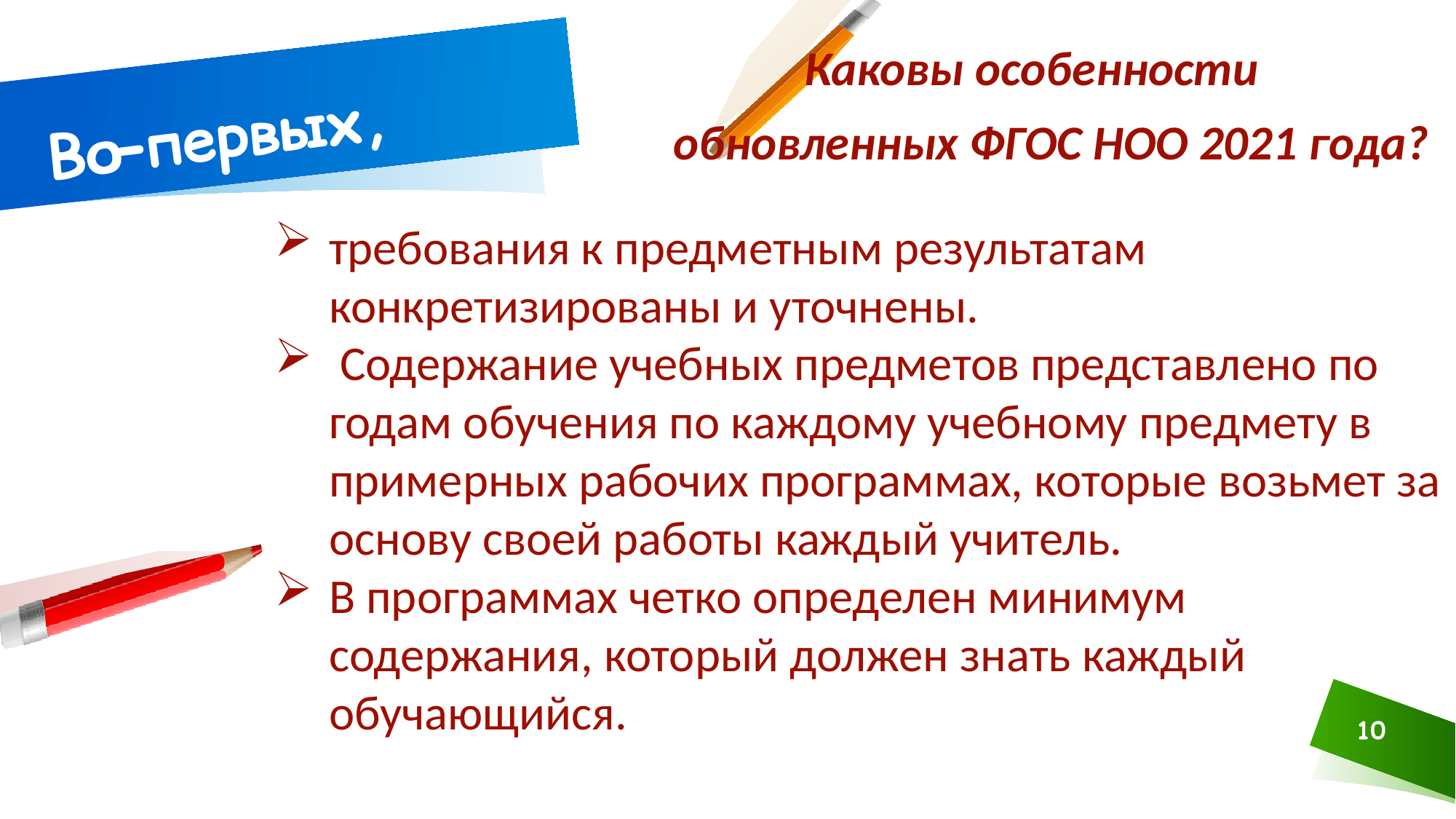

Каковы особенности
обновленных ФГОС НОО 2021 года?
# Во–первых,
требования к предметным результатам конкретизированы и уточнены.
 Содержание учебных предметов представлено по годам обучения по каждому учебному предмету в примерных рабочих программах, которые возьмет за основу своей работы каждый учитель.
В программах четко определен минимум содержания, который должен знать каждый обучающийся.
10